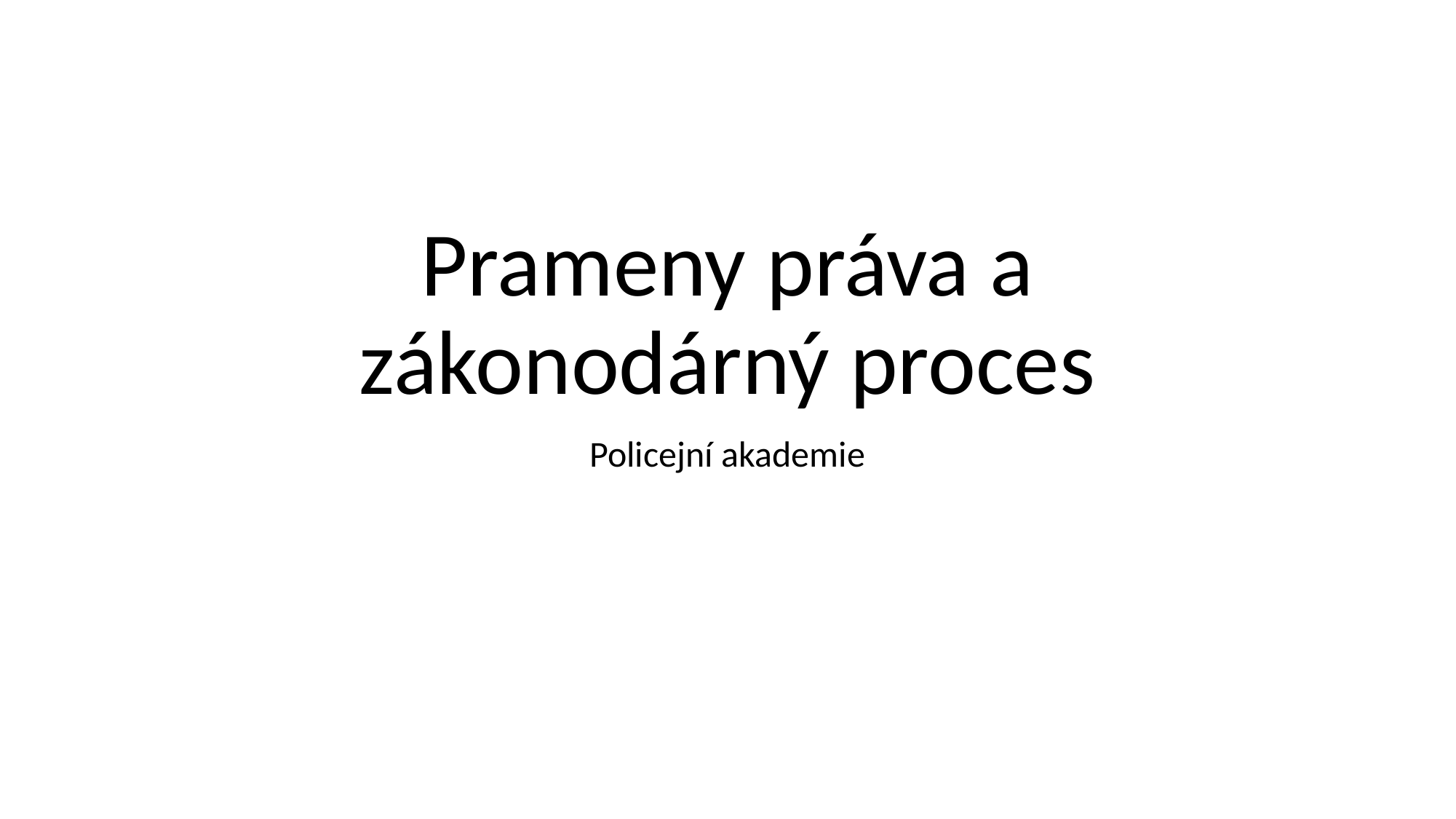

# Prameny práva a zákonodárný proces
Policejní akademie